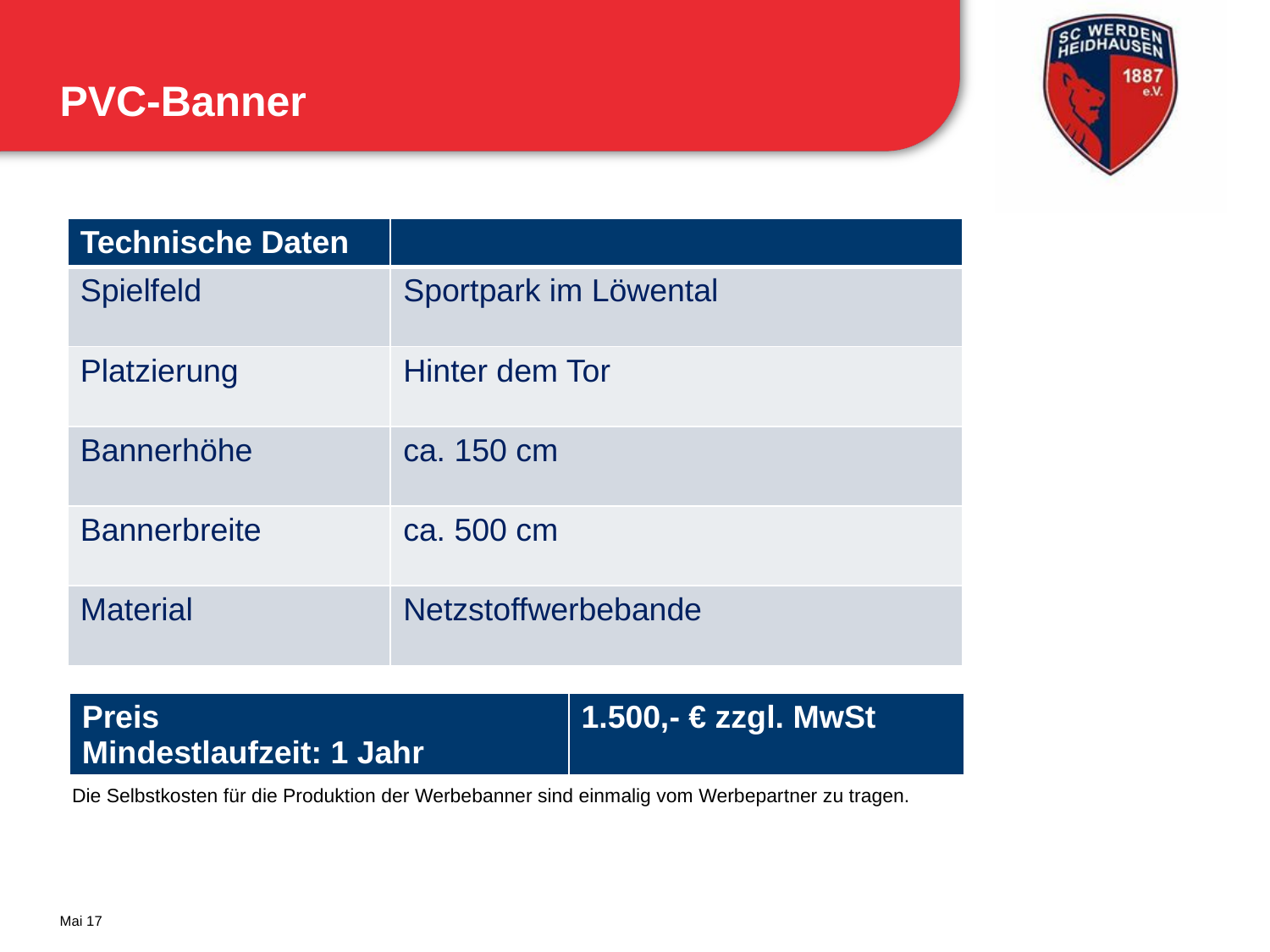

# PVC-Banner
| Technische Daten |  |
| --- | --- |
| Spielfeld | Sportpark im Löwental |
| Platzierung | Hinter dem Tor |
| Bannerhöhe | ca. 150 cm |
| Bannerbreite | ca. 500 cm |
| Material | Netzstoffwerbebande |
| Preis Mindestlaufzeit: 1 Jahr | 1.500,- € zzgl. MwSt |
| --- | --- |
Die Selbstkosten für die Produktion der Werbebanner sind einmalig vom Werbepartner zu tragen.
Mai 17